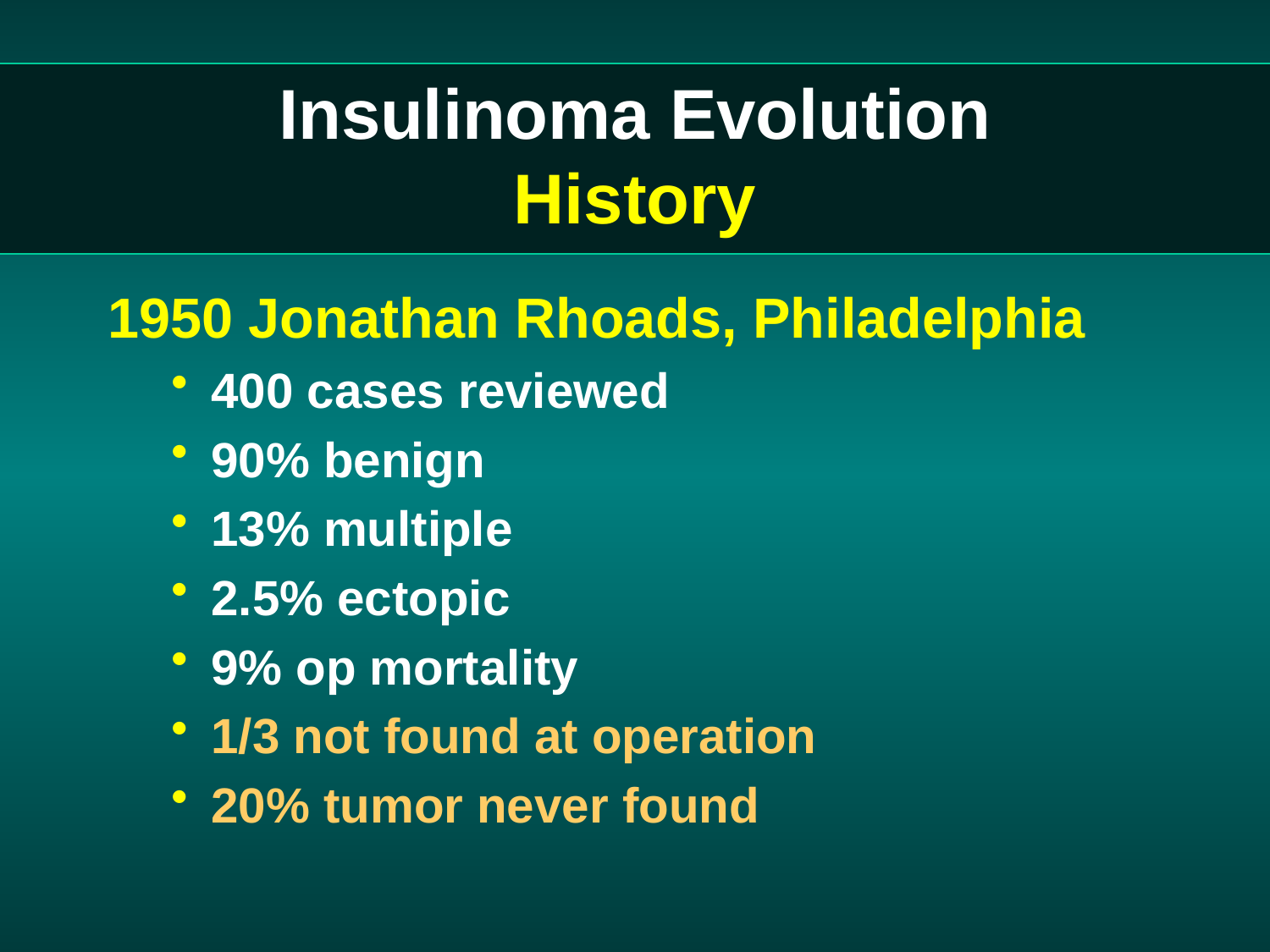

# Insulinoma Evolution History
1950 Jonathan Rhoads, Philadelphia
400 cases reviewed
90% benign
13% multiple
2.5% ectopic
9% op mortality
1/3 not found at operation
20% tumor never found